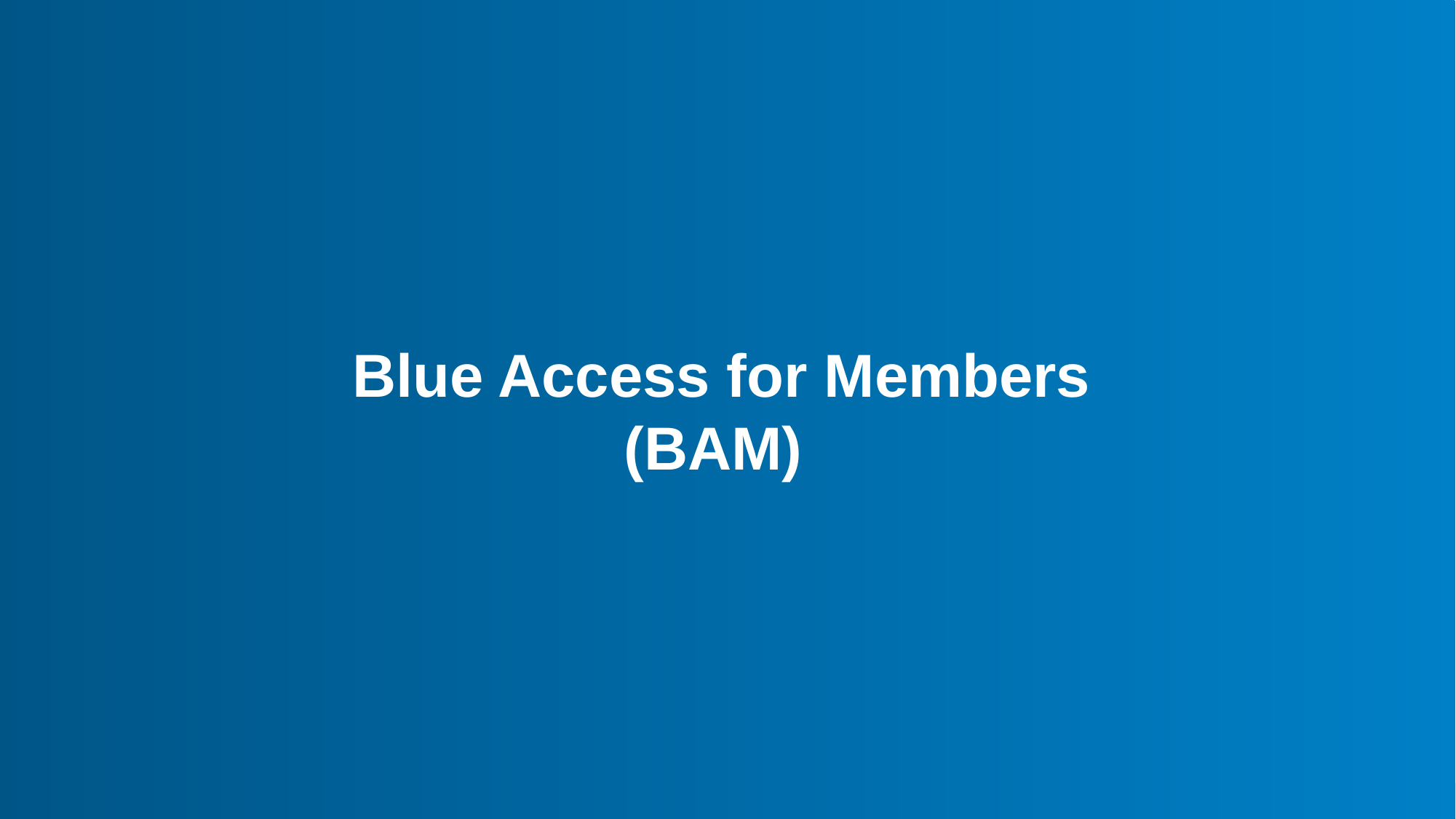

#

 Blue Access for Members (BAM)

24